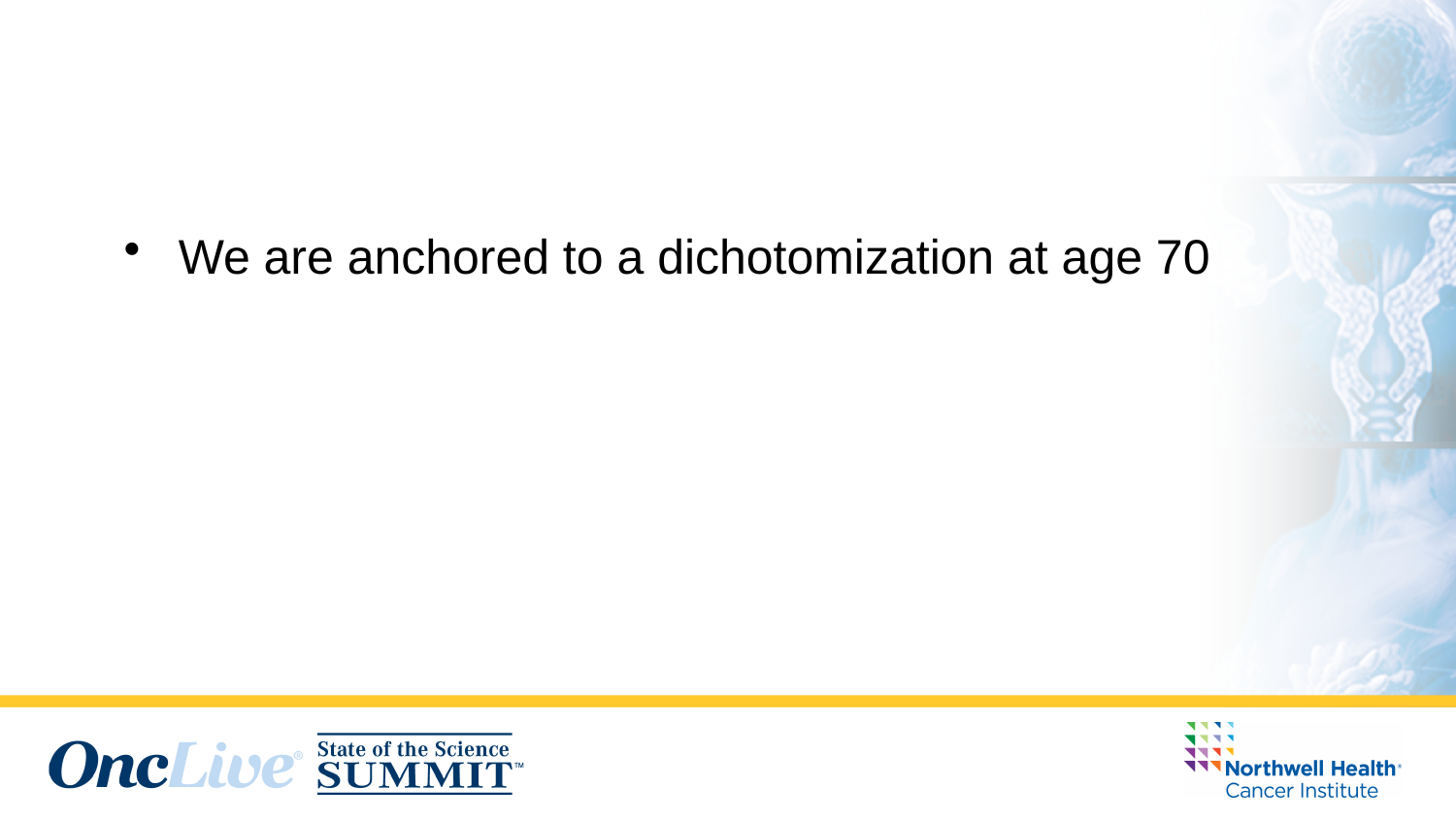

# At the national level, approach to elderly patients is not rational
We are anchored to a dichotomization at age 70